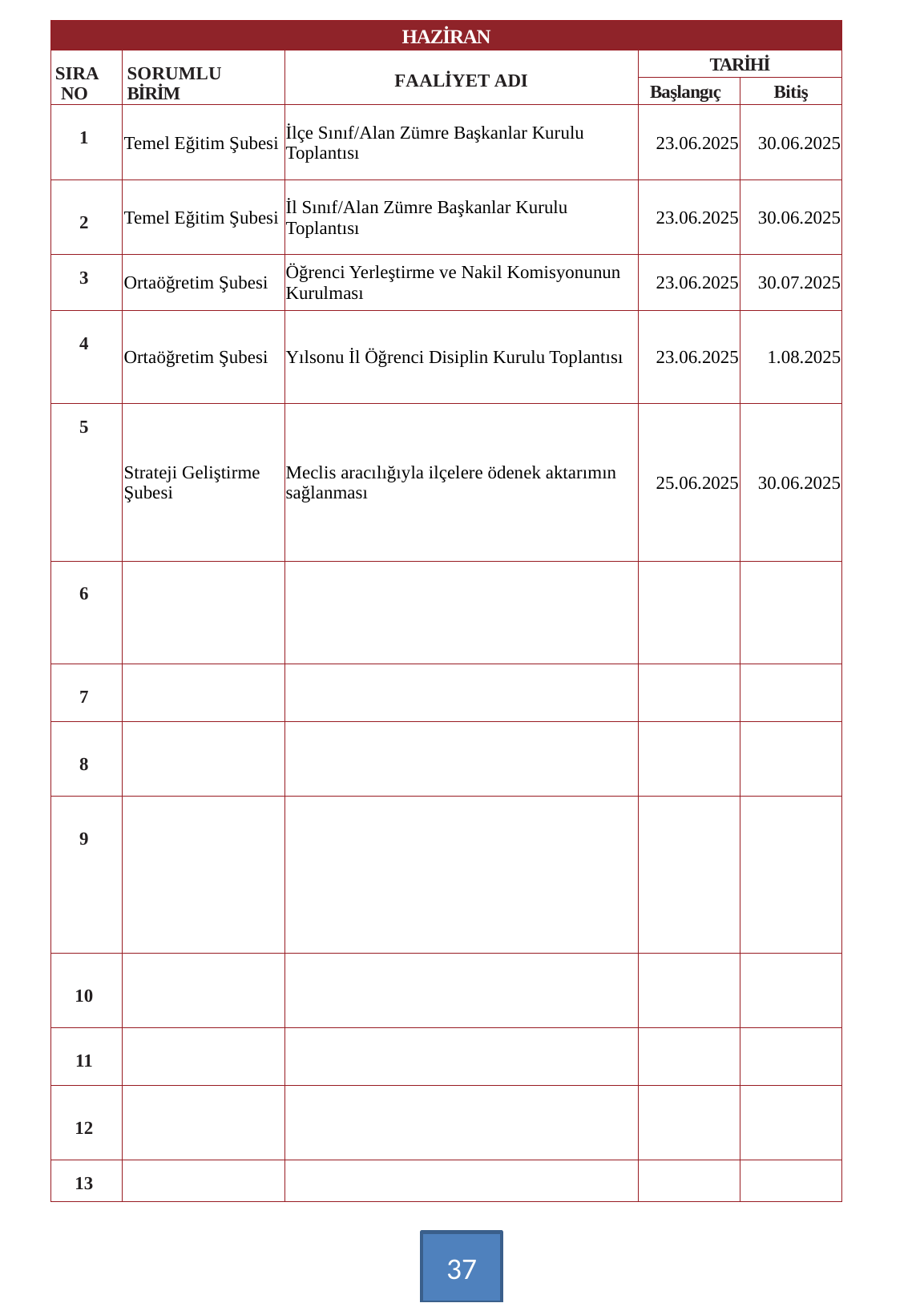

| HAZİRAN |  |  |  |  |
| --- | --- | --- | --- | --- |
| SIRA NO | SORUMLU BİRİM | FAALİYET ADI | TARİHİ |  |
|  |  |  | Başlangıç | Bitiş |
| 1 | Temel Eğitim Şubesi | İlçe Sınıf/Alan Zümre Başkanlar Kurulu Toplantısı | 23.06.2025 | 30.06.2025 |
| 2 | Temel Eğitim Şubesi | İl Sınıf/Alan Zümre Başkanlar Kurulu Toplantısı | 23.06.2025 | 30.06.2025 |
| 3 | Ortaöğretim Şubesi | Öğrenci Yerleştirme ve Nakil Komisyonunun Kurulması | 23.06.2025 | 30.07.2025 |
| 4 | Ortaöğretim Şubesi | Yılsonu İl Öğrenci Disiplin Kurulu Toplantısı | 23.06.2025 | 1.08.2025 |
| 5 | Strateji Geliştirme Şubesi | Meclis aracılığıyla ilçelere ödenek aktarımın sağlanması | 25.06.2025 | 30.06.2025 |
| 6 |  |  |  |  |
| 7 |  |  |  |  |
| 8 |  |  |  |  |
| 9 |  |  |  |  |
| 10 |  |  |  |  |
| 11 |  |  |  |  |
| 12 |  |  |  |  |
| 13 |  |  |  |  |
37